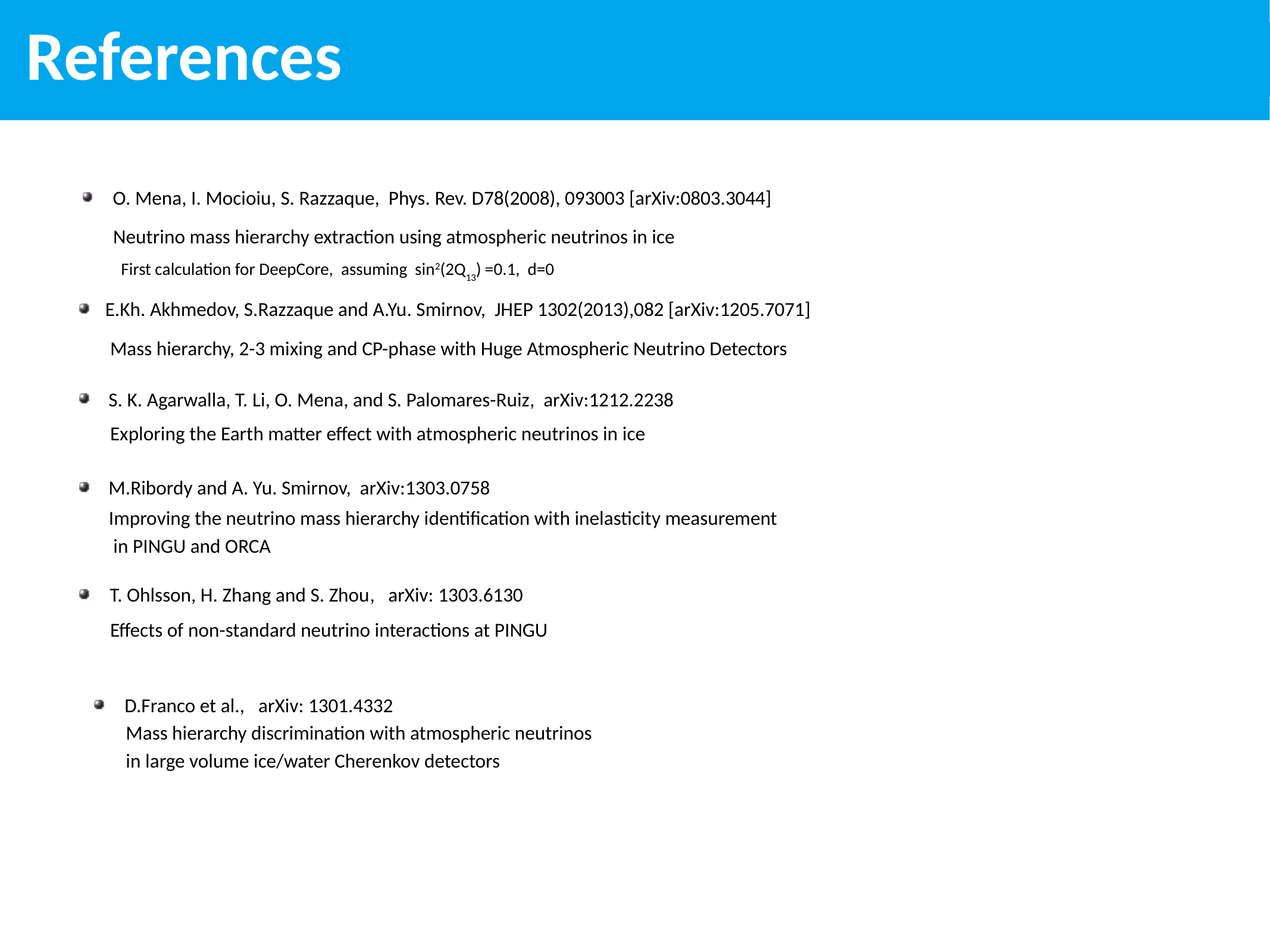

# References

  O. Mena, I. Mocioiu, S. Razzaque,  Phys. Rev. D78(2008), 093003 [arXiv:0803.3044]
Neutrino mass hierarchy extraction using atmospheric neutrinos in ice

First calculation for DeepCore,  assuming  sin2(2Q13) =0.1,  d=0
 E.Kh. Akhmedov, S.Razzaque and A.Yu. Smirnov,  JHEP 1302(2013),082 [arXiv:1205.7071]
Mass hierarchy, 2-3 mixing and CP-phase with Huge Atmospheric Neutrino Detectors
  S. K. Agarwalla, T. Li, O. Mena, and S. Palomares-Ruiz,  arXiv:1212.2238
Exploring the Earth matter effect with atmospheric neutrinos in ice
  M.Ribordy and A. Yu. Smirnov,  arXiv:1303.0758
Improving the neutrino mass hierarchy identification with inelasticity measurement
 in PINGU and ORCA
  T. Ohlsson, H. Zhang and S. Zhou,   arXiv: 1303.6130
Effects of non-standard neutrino interactions at PINGU
  D.Franco et al.,   arXiv: 1301.4332
       Mass hierarchy discrimination with atmospheric neutrinos
       in large volume ice/water Cherenkov detectors